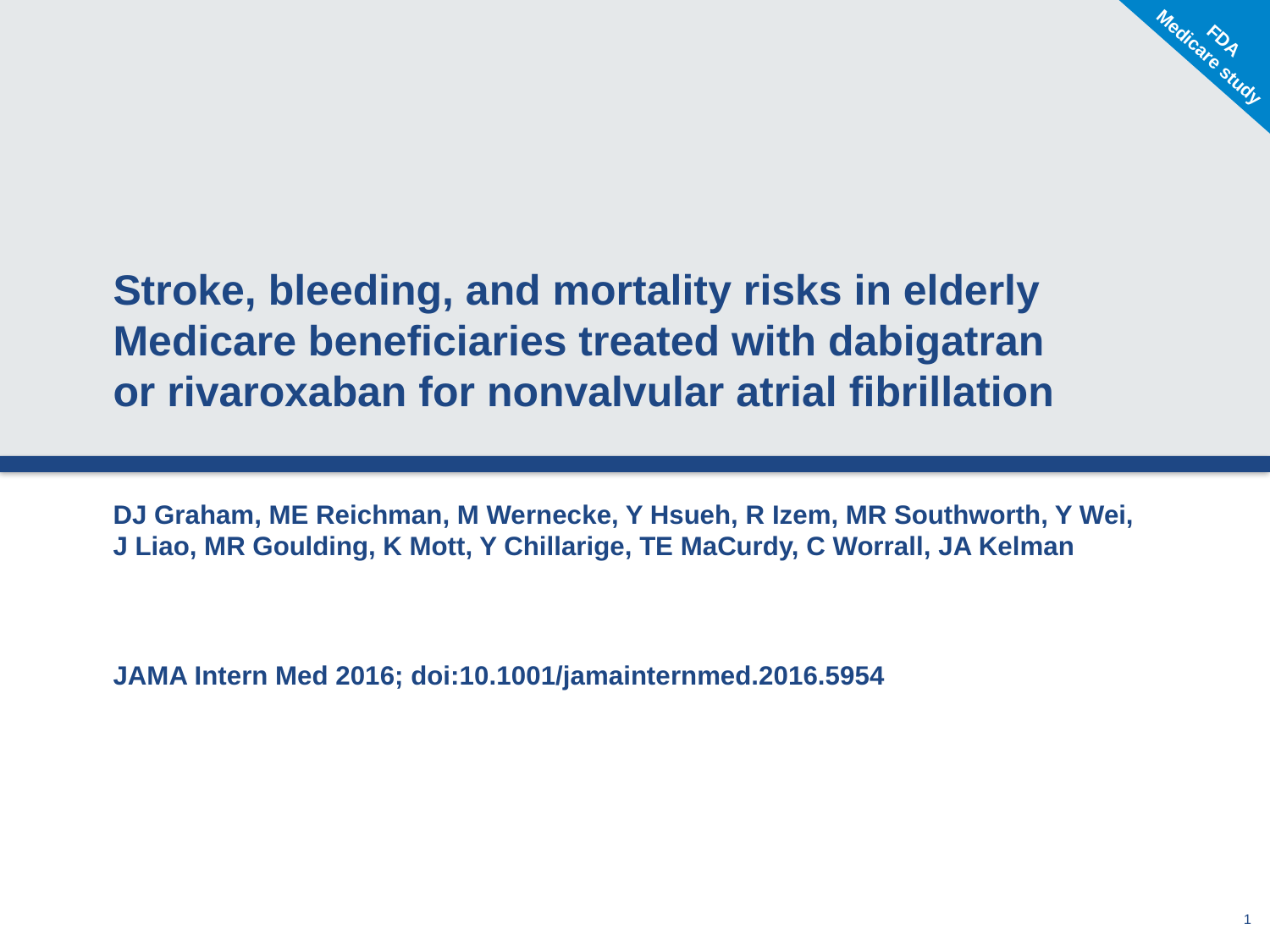

FDA
Medicare study
# Stroke, bleeding, and mortality risks in elderly Medicare beneficiaries treated with dabigatran or rivaroxaban for nonvalvular atrial fibrillation
DJ Graham, ME Reichman, M Wernecke, Y Hsueh, R Izem, MR Southworth, Y Wei,
J Liao, MR Goulding, K Mott, Y Chillarige, TE MaCurdy, C Worrall, JA Kelman

JAMA Intern Med 2016; doi:10.1001/jamainternmed.2016.5954